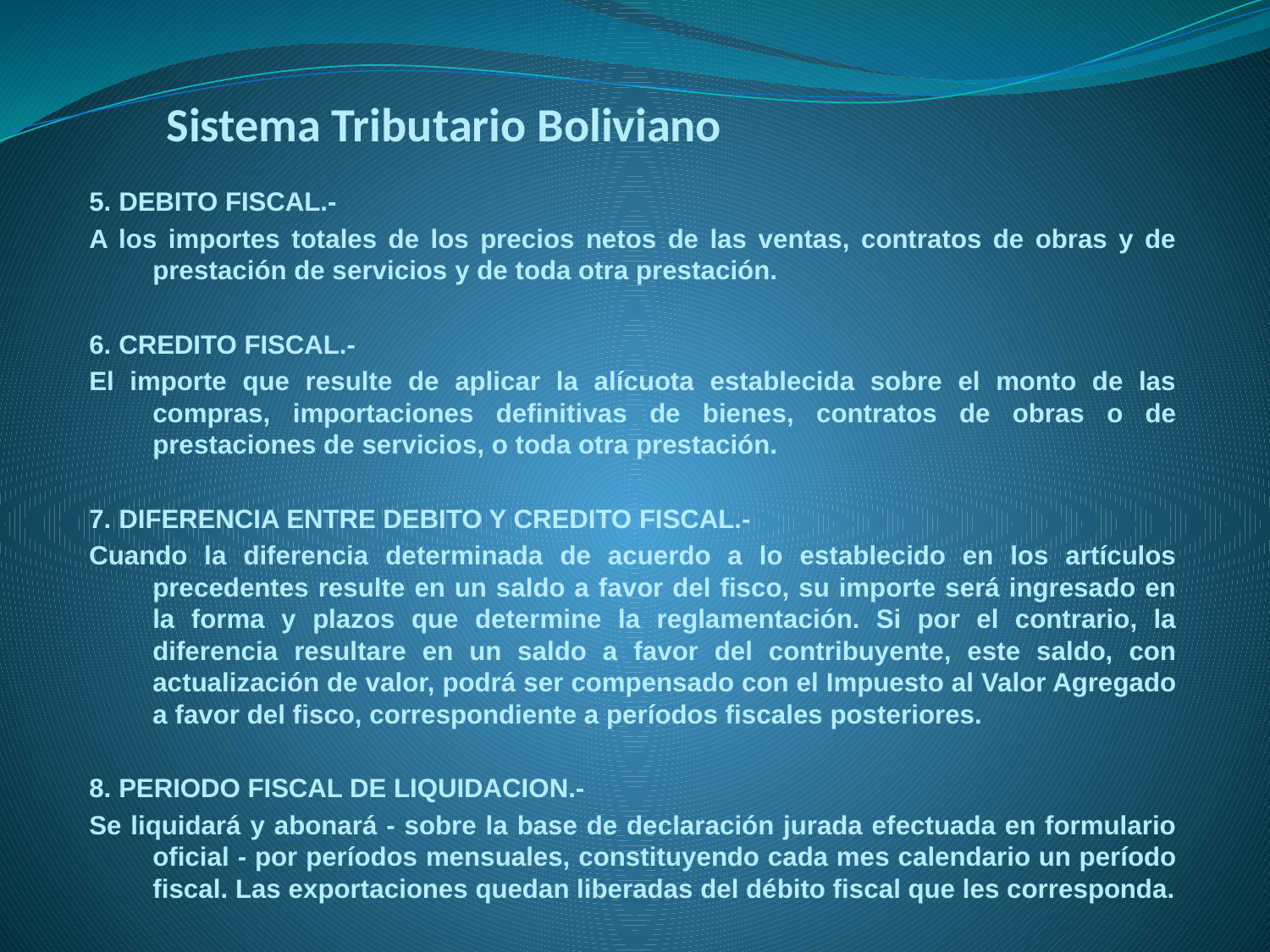

# Sistema Tributario Boliviano
5. DEBITO FISCAL.-
A los importes totales de los precios netos de las ventas, contratos de obras y de prestación de servicios y de toda otra prestación.

6. CREDITO FISCAL.-
El importe que resulte de aplicar la alícuota establecida sobre el monto de las compras, importaciones definitivas de bienes, contratos de obras o de prestaciones de servicios, o toda otra prestación.

7. DIFERENCIA ENTRE DEBITO Y CREDITO FISCAL.-
Cuando la diferencia determinada de acuerdo a lo establecido en los artículos precedentes resulte en un saldo a favor del fisco, su importe será ingresado en la forma y plazos que determine la reglamentación. Si por el contrario, la diferencia resultare en un saldo a favor del contribuyente, este saldo, con actualización de valor, podrá ser compensado con el Impuesto al Valor Agregado a favor del fisco, correspondiente a períodos fiscales posteriores.

8. PERIODO FISCAL DE LIQUIDACION.-
Se liquidará y abonará - sobre la base de declaración jurada efectuada en formulario oficial - por períodos mensuales, constituyendo cada mes calendario un período fiscal. Las exportaciones quedan liberadas del débito fiscal que les corresponda.